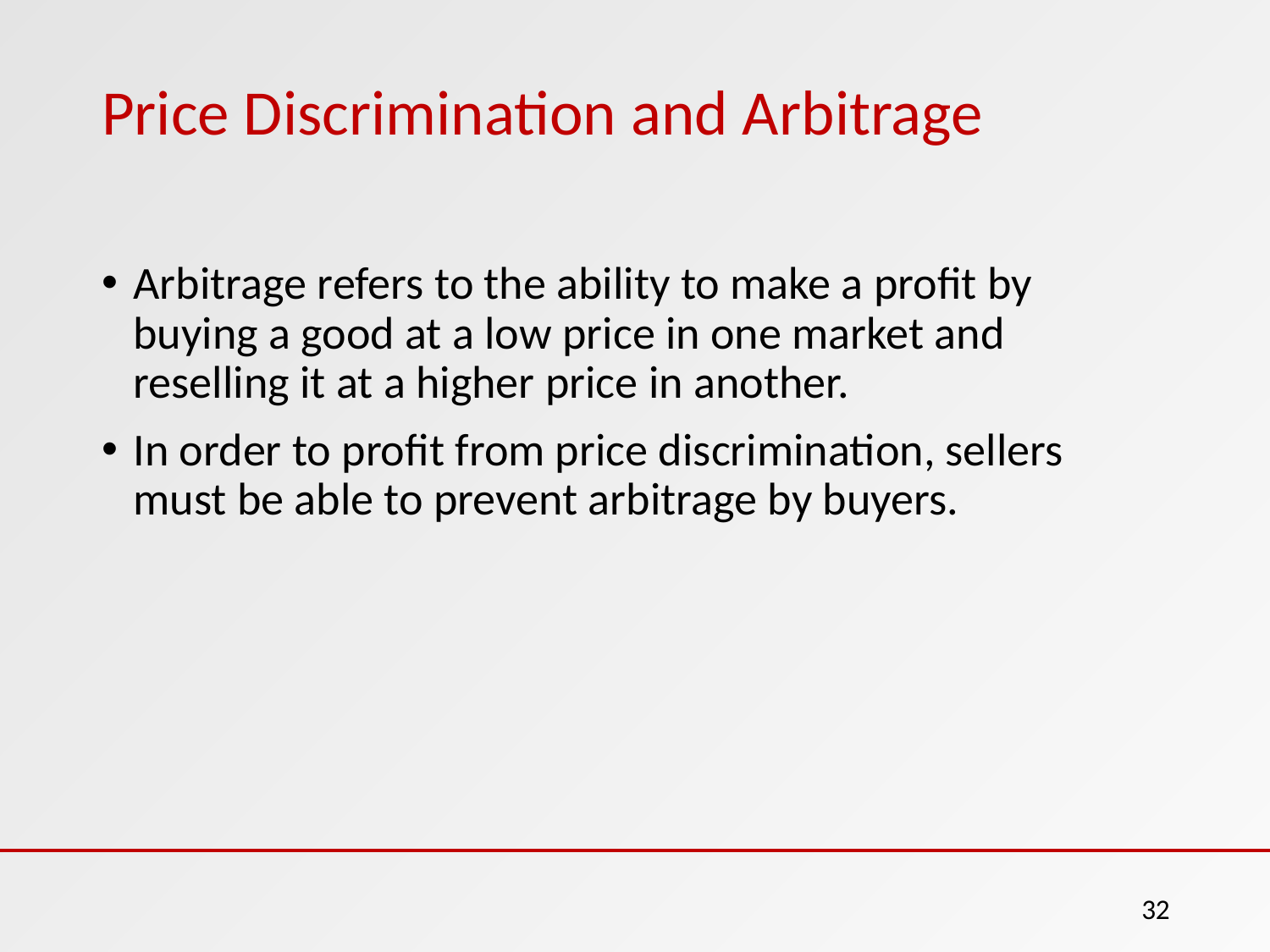

# Price Discrimination and Arbitrage
Arbitrage refers to the ability to make a profit by buying a good at a low price in one market and reselling it at a higher price in another.
In order to profit from price discrimination, sellers must be able to prevent arbitrage by buyers.
32